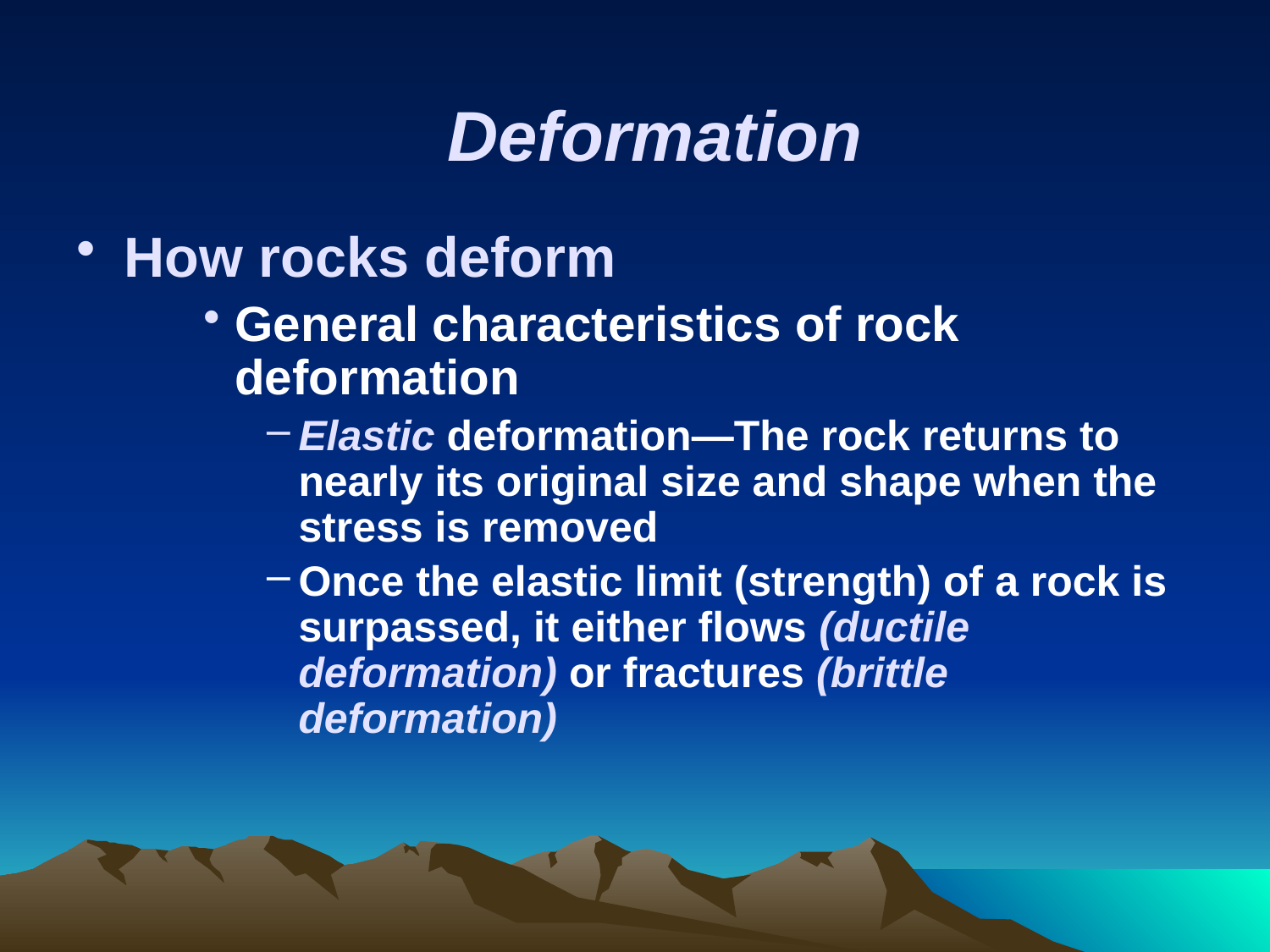

# Deformation
How rocks deform
General characteristics of rock deformation
Elastic deformation—The rock returns to nearly its original size and shape when the stress is removed
Once the elastic limit (strength) of a rock is surpassed, it either flows (ductile deformation) or fractures (brittle deformation)